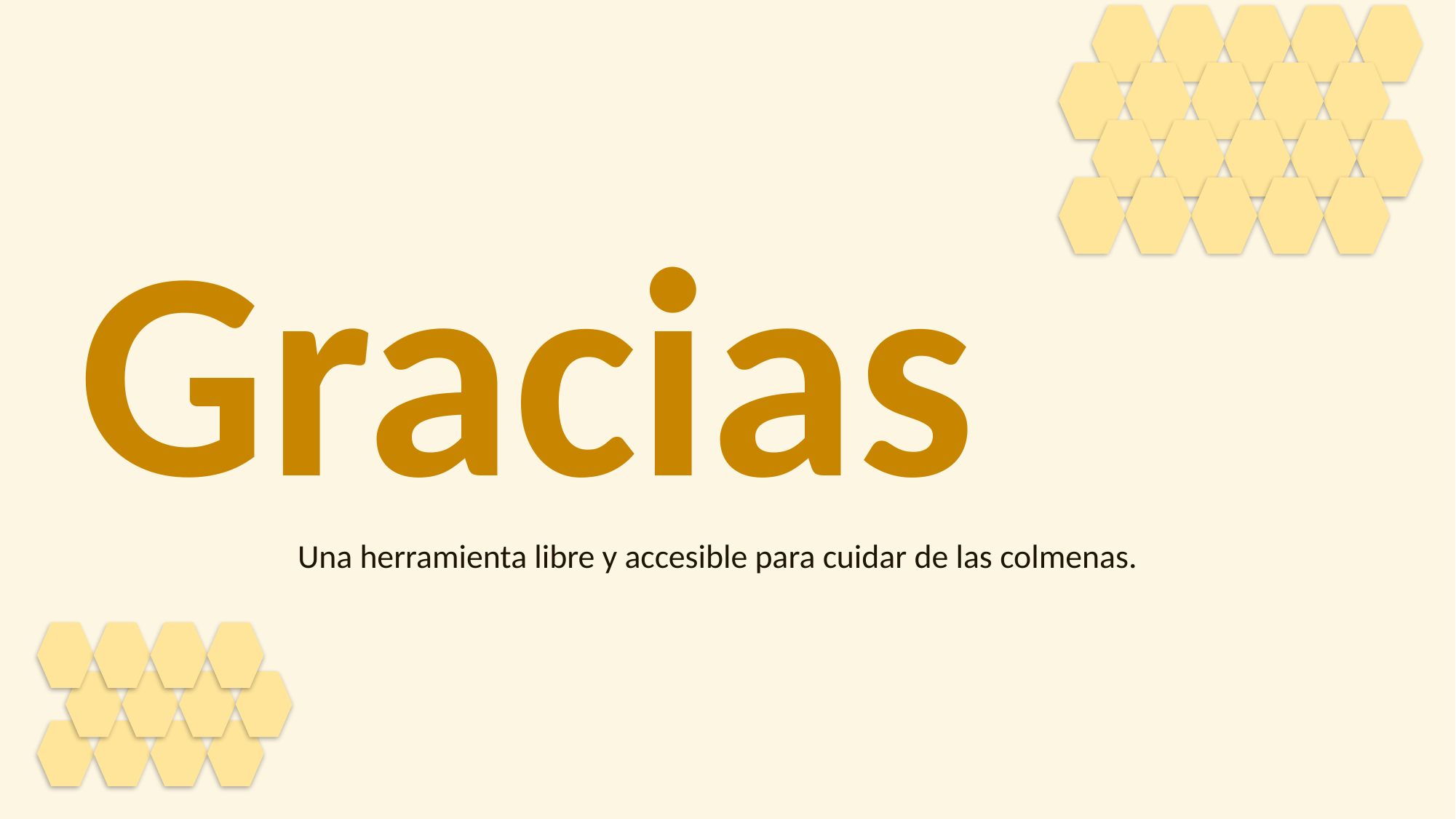

Gracias

Una herramienta libre y accesible para cuidar de las colmenas.